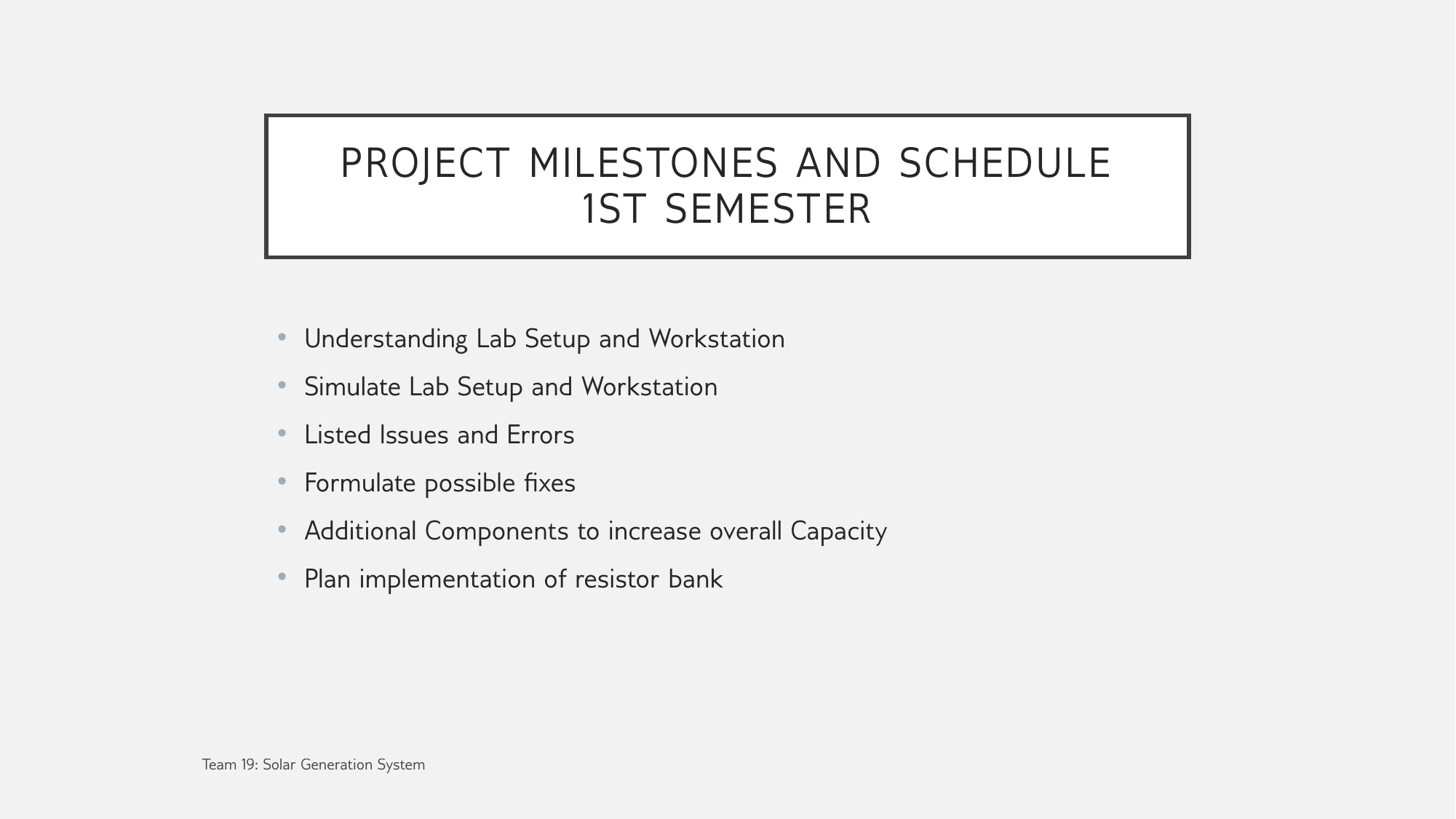

# Project Milestones and Schedule 1st semester
Understanding Lab Setup and Workstation
Simulate Lab Setup and Workstation
Listed Issues and Errors
Formulate possible fixes
Additional Components to increase overall Capacity
Plan implementation of resistor bank
Team 19: Solar Generation System